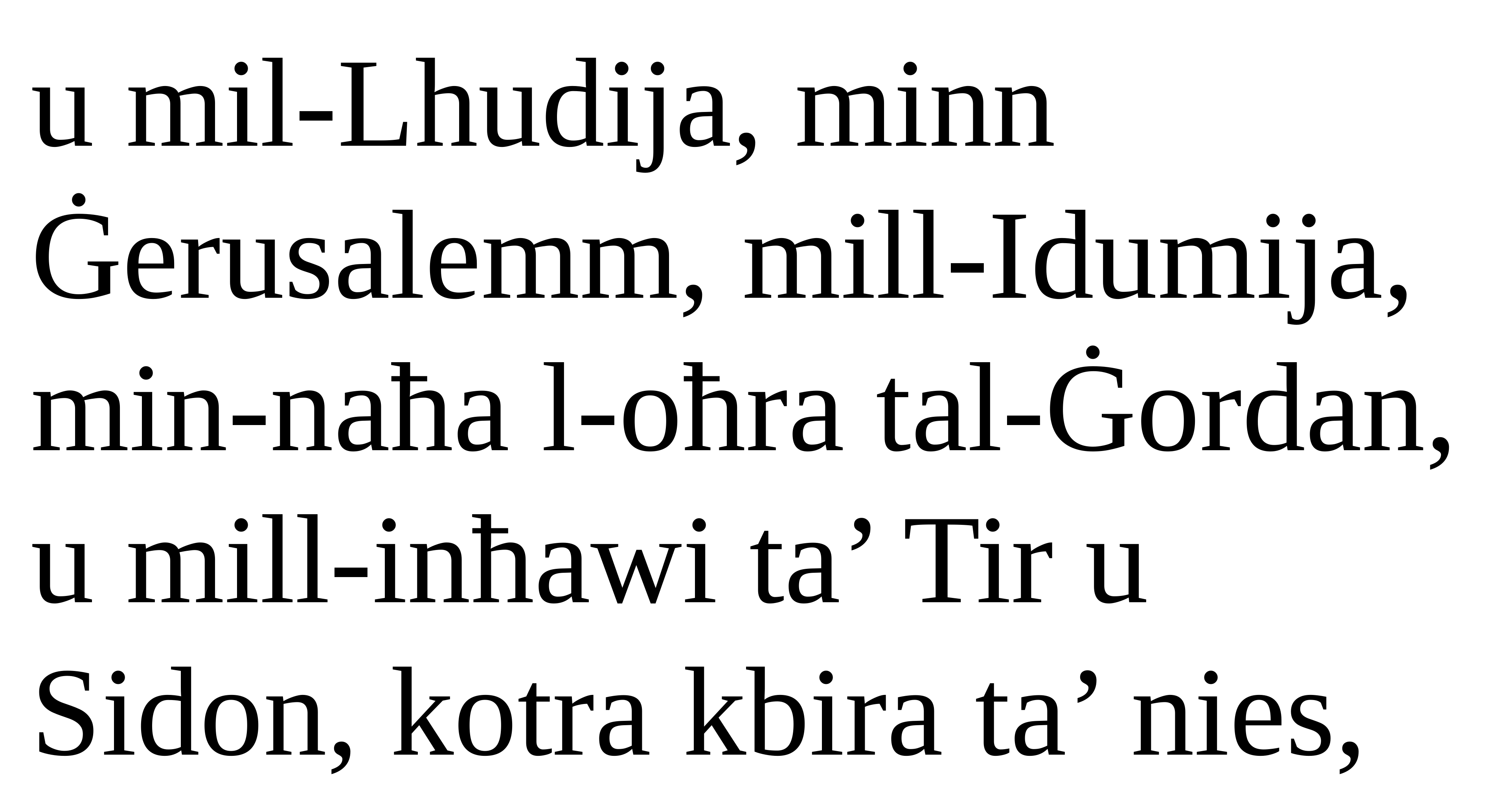

u mil-Lhudija, minn Ġerusalemm, mill-Idumija, min-naħa l-oħra tal-Ġordan, u mill-inħawi ta’ Tir u Sidon, kotra kbira ta’ nies,